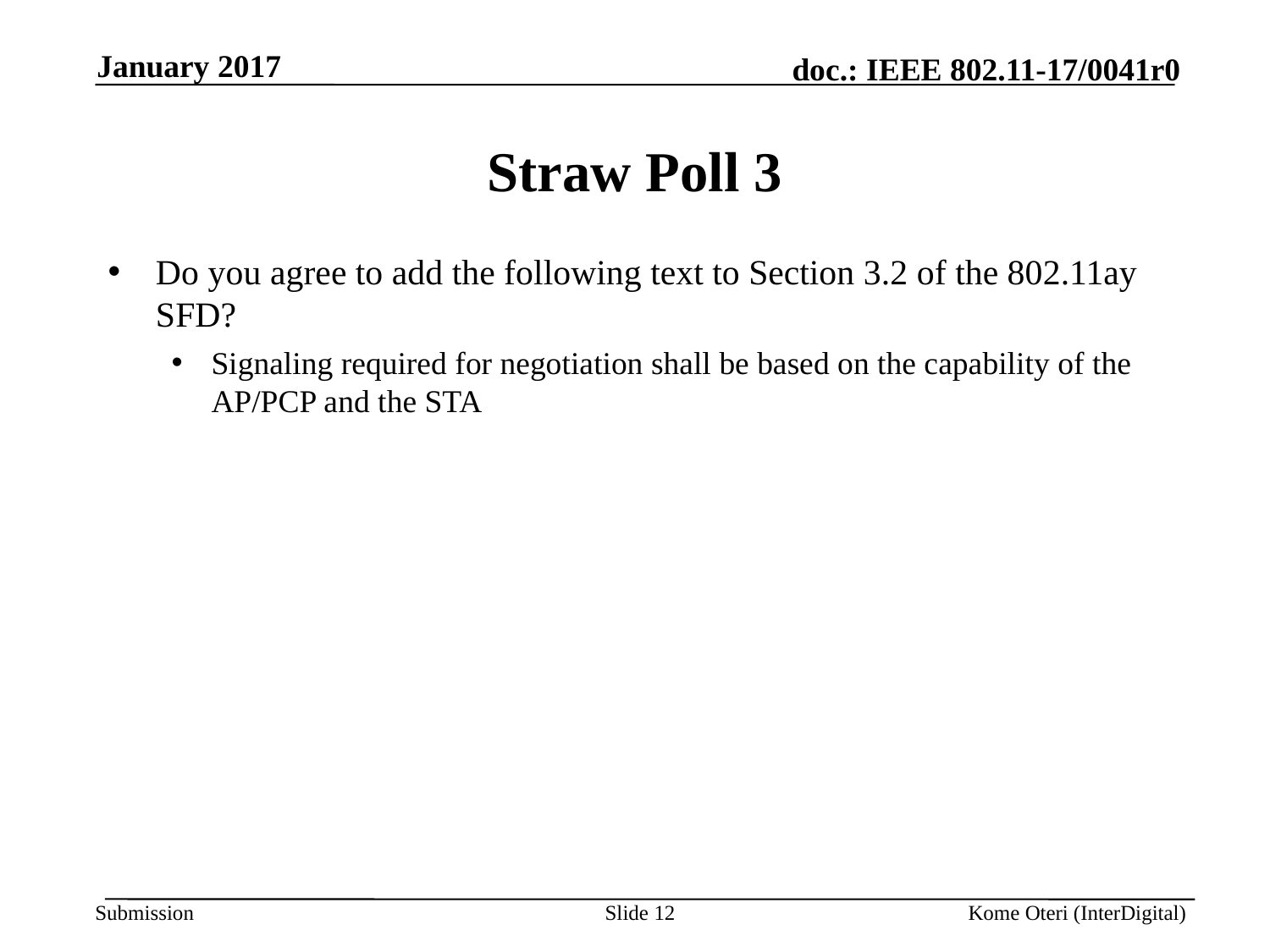

January 2017
# Straw Poll 3
Do you agree to add the following text to Section 3.2 of the 802.11ay SFD?
Signaling required for negotiation shall be based on the capability of the  AP/PCP and the STA
Slide 12
Kome Oteri (InterDigital)